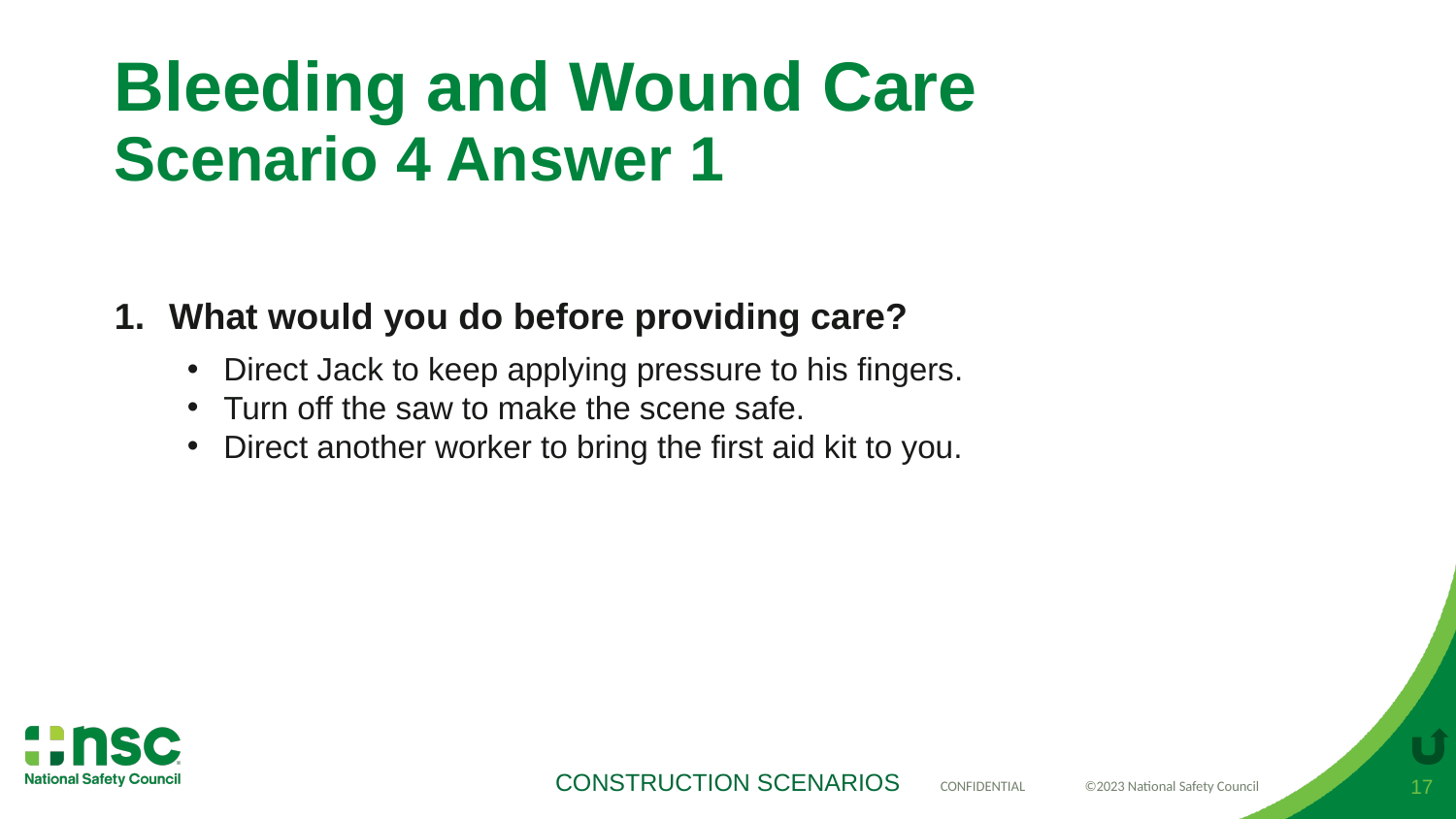

# Bleeding and Wound Care Scenario 4 Answer 1
What would you do before providing care?
Direct Jack to keep applying pressure to his fingers.
Turn off the saw to make the scene safe.
Direct another worker to bring the first aid kit to you.